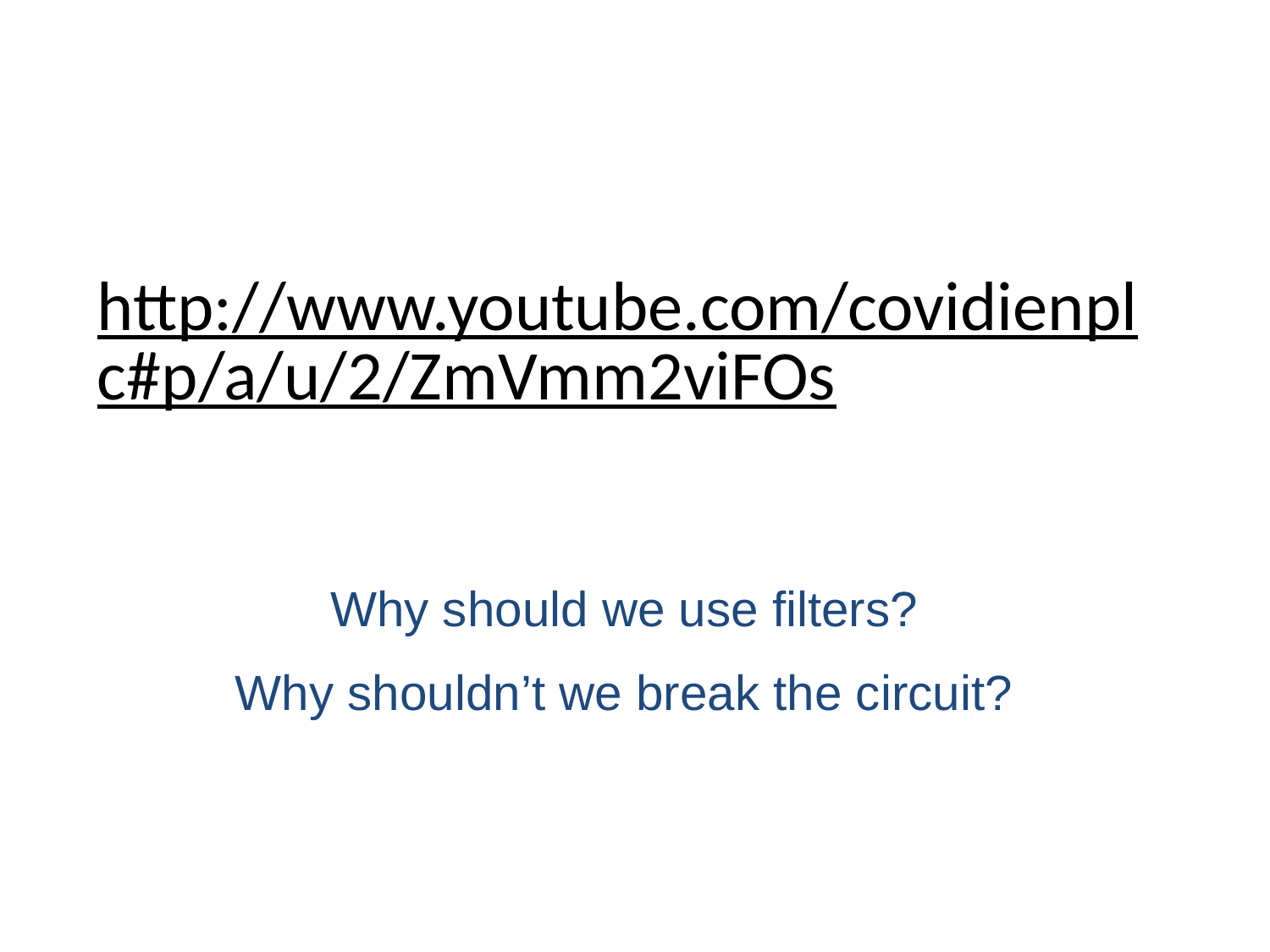

# http://www.youtube.com/covidienplc#p/a/u/2/ZmVmm2viFOs
Why should we use filters?
Why shouldn’t we break the circuit?